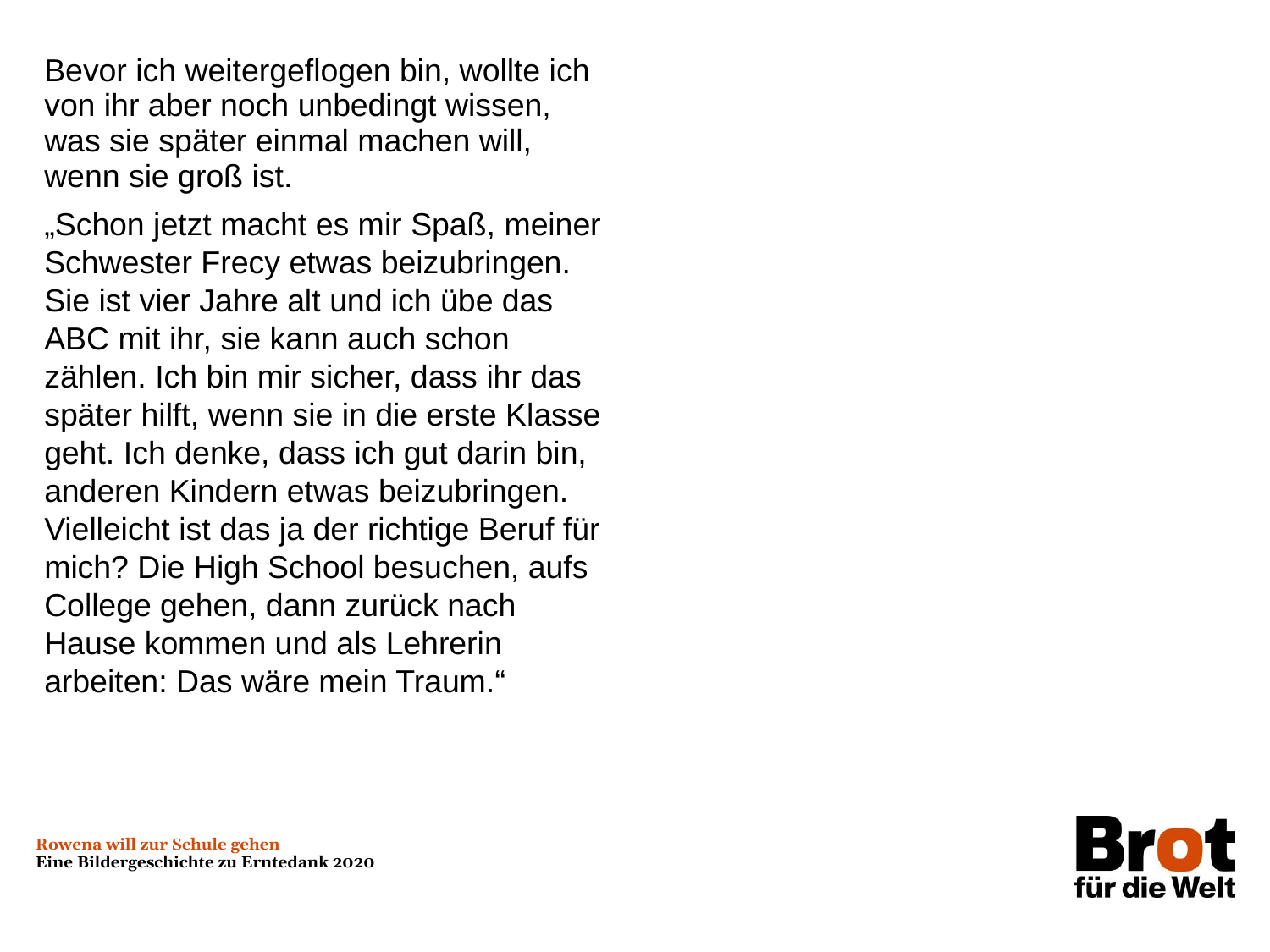

Bevor ich weitergeflogen bin, wollte ich von ihr aber noch unbedingt wissen, was sie später einmal machen will, wenn sie groß ist.
„Schon jetzt macht es mir Spaß, meiner Schwester Frecy etwas beizubringen. Sie ist vier Jahre alt und ich übe das ABC mit ihr, sie kann auch schon zählen. Ich bin mir sicher, dass ihr das später hilft, wenn sie in die erste Klasse geht. Ich denke, dass ich gut darin bin, anderen Kindern etwas beizubringen. Vielleicht ist das ja der richtige Beruf für mich? Die High School besuchen, aufs College gehen, dann zurück nach Hause kommen und als Lehrerin arbeiten: Das wäre mein Traum.“